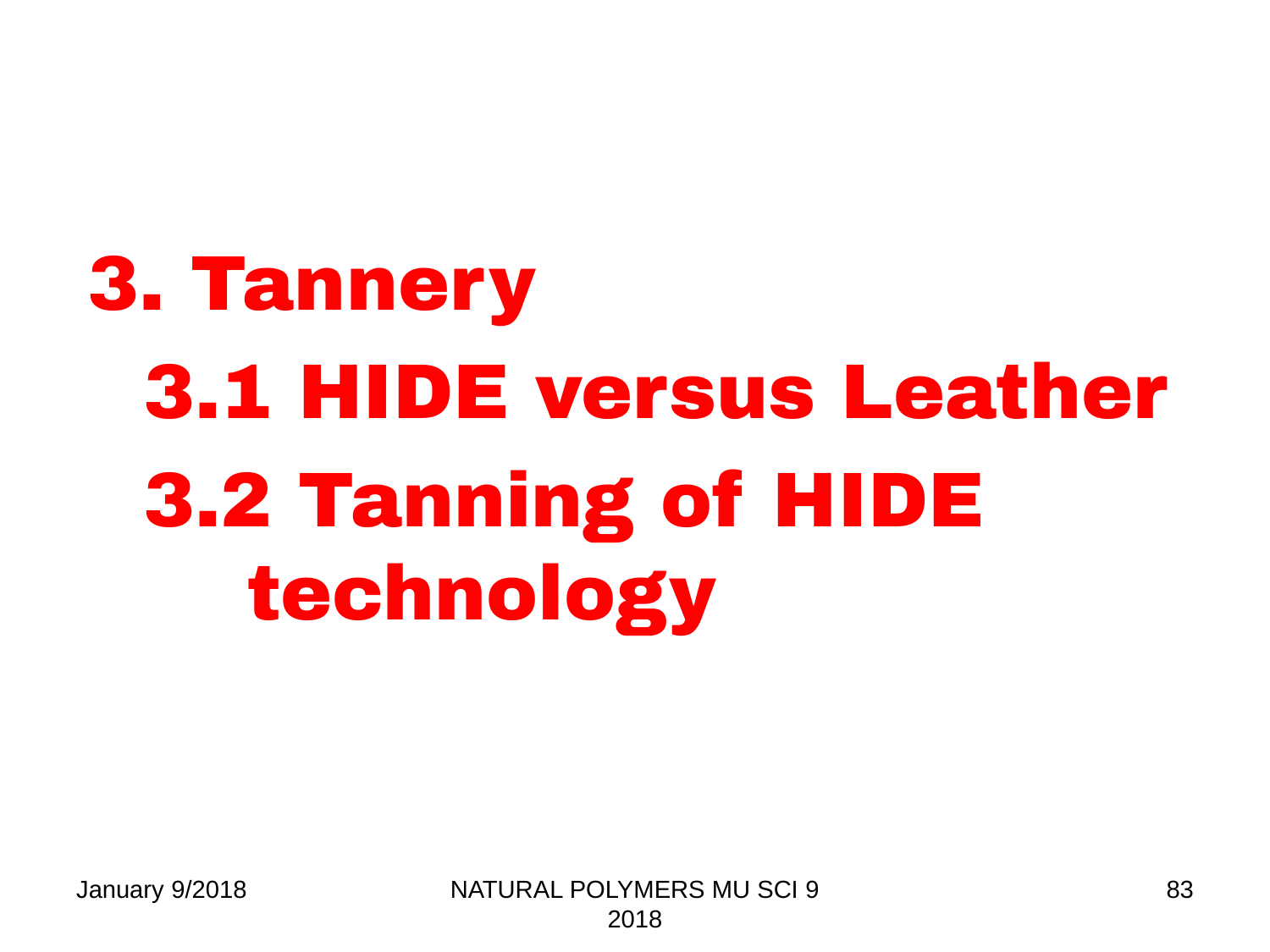

Tannery
3.1 HIDE versus Leather
3.2 Tanning of HIDE technology
January 9/2018
NATURAL POLYMERS MU SCI 9 2018
83